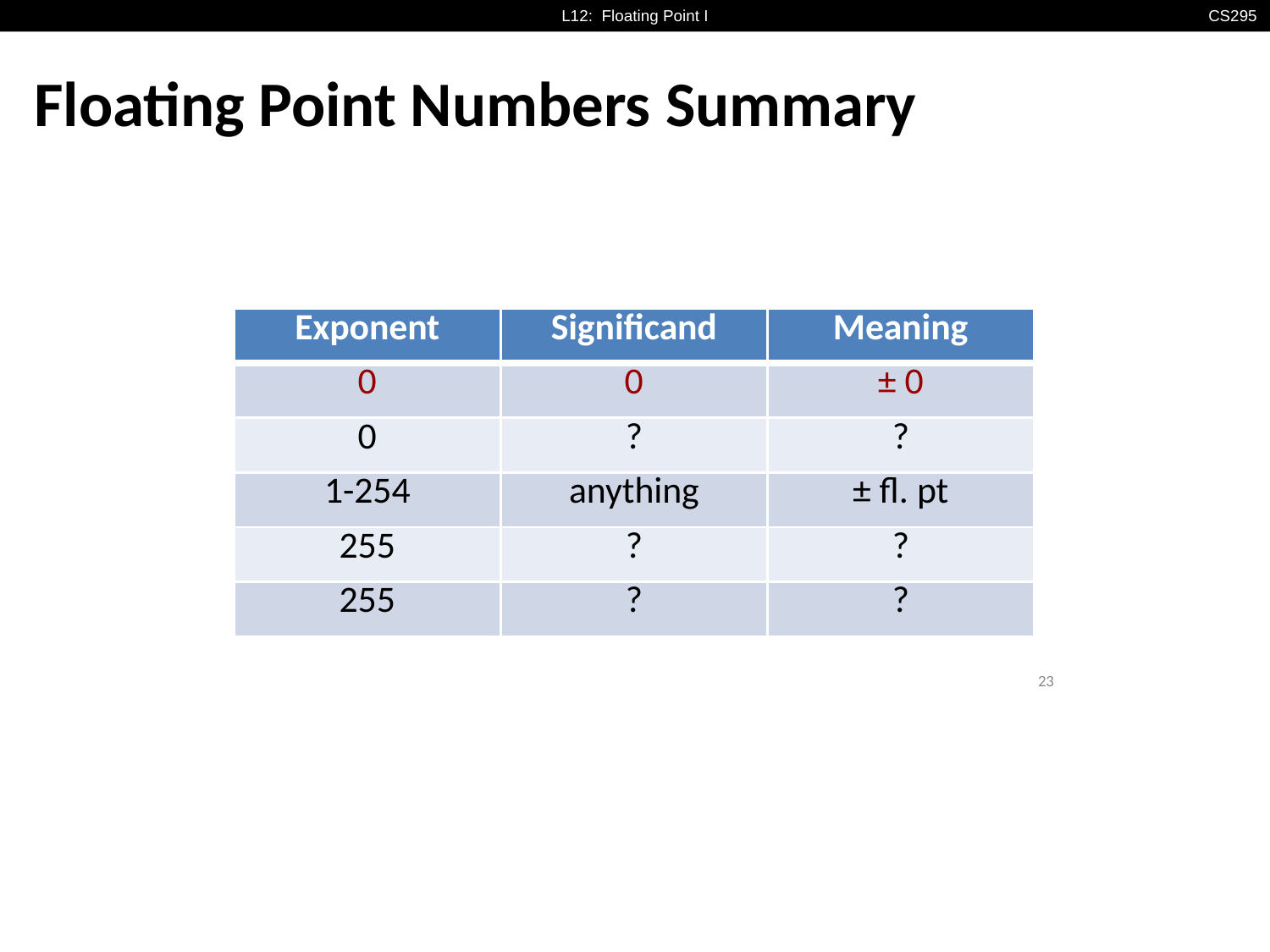

# Floating Point Numbers Summary
| Exponent | Significand | Meaning |
| --- | --- | --- |
| 0 | 0 | ± 0 |
| 0 | ? | ? |
| 1-254 | anything | ± fl. pt |
| 255 | ? | ? |
| 255 | ? | ? |
23